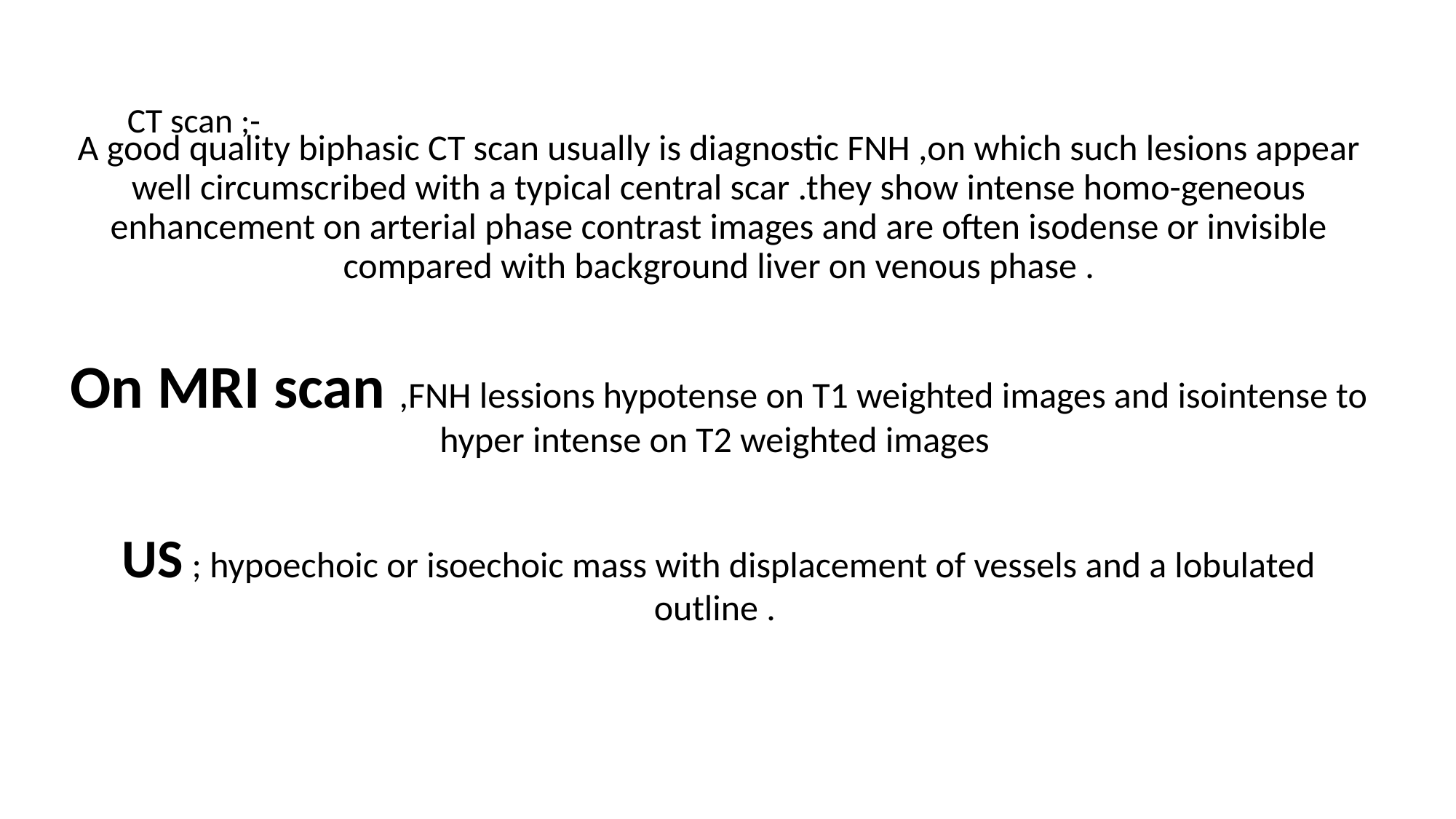

# CT scan ;-
A good quality biphasic CT scan usually is diagnostic FNH ,on which such lesions appear well circumscribed with a typical central scar .they show intense homo-geneous enhancement on arterial phase contrast images and are often isodense or invisible compared with background liver on venous phase .

On MRI scan ,FNH lessions hypotense on T1 weighted images and isointense to hyper intense on T2 weighted images

US ; hypoechoic or isoechoic mass with displacement of vessels and a lobulated outline .